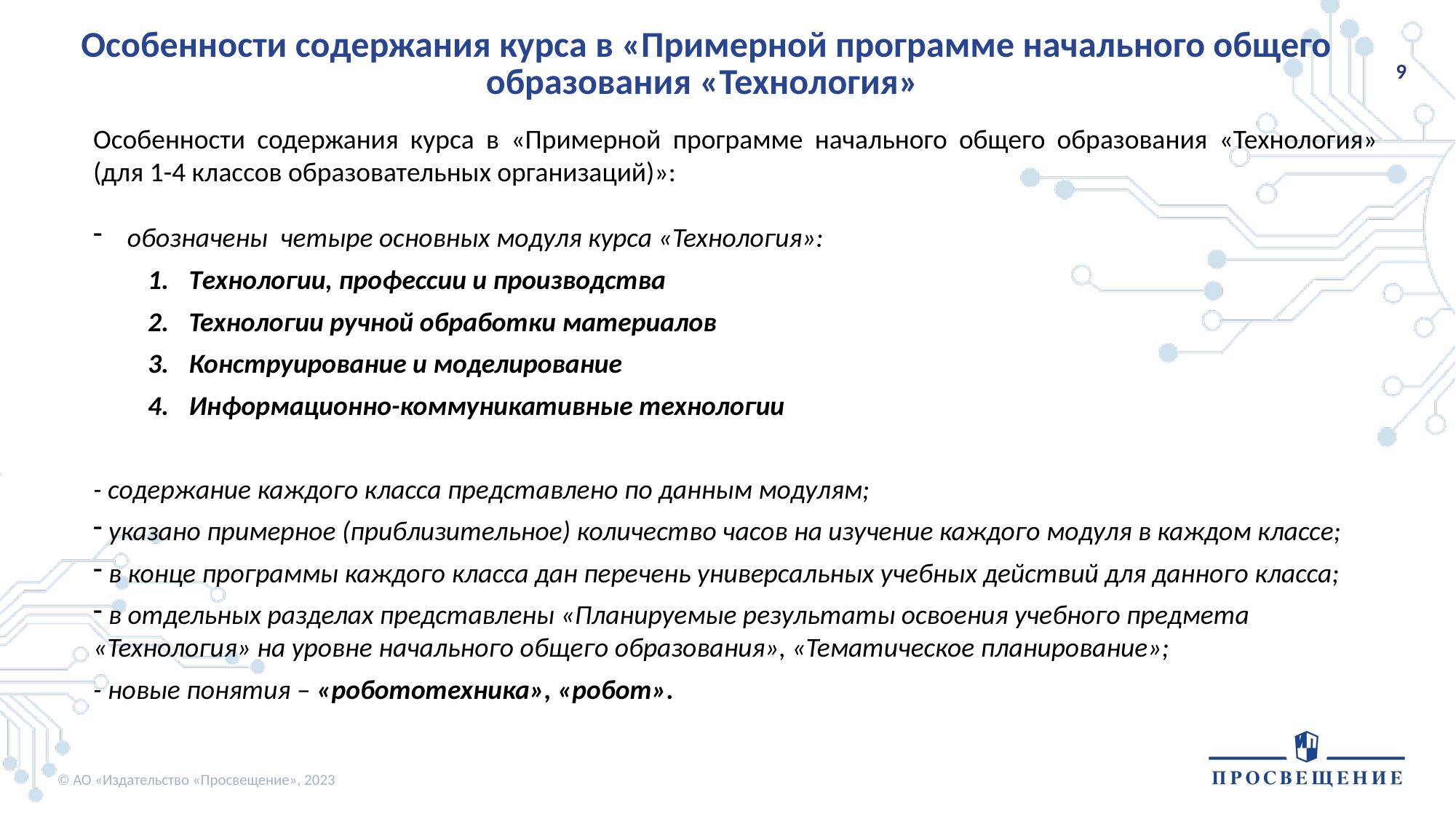

Особенности содержания курса в «Примерной программе начального общего образования «Технология»
Особенности содержания курса в «Примерной программе начального общего образования «Технология» (для 1-4 классов образовательных организаций)»:

обозначены  четыре основных модуля курса «Технология»:
Технологии, профессии и производства
Технологии ручной обработки материалов
Конструирование и моделирование
Информационно-коммуникативные технологии

- содержание каждого класса представлено по данным модулям;
 указано примерное (приблизительное) количество часов на изучение каждого модуля в каждом классе;
 в конце программы каждого класса дан перечень универсальных учебных действий для данного класса;
 в отдельных разделах представлены «Планируемые результаты освоения учебного предмета «Технология» на уровне начального общего образования», «Тематическое планирование»;
- новые понятия – «робототехника», «робот».